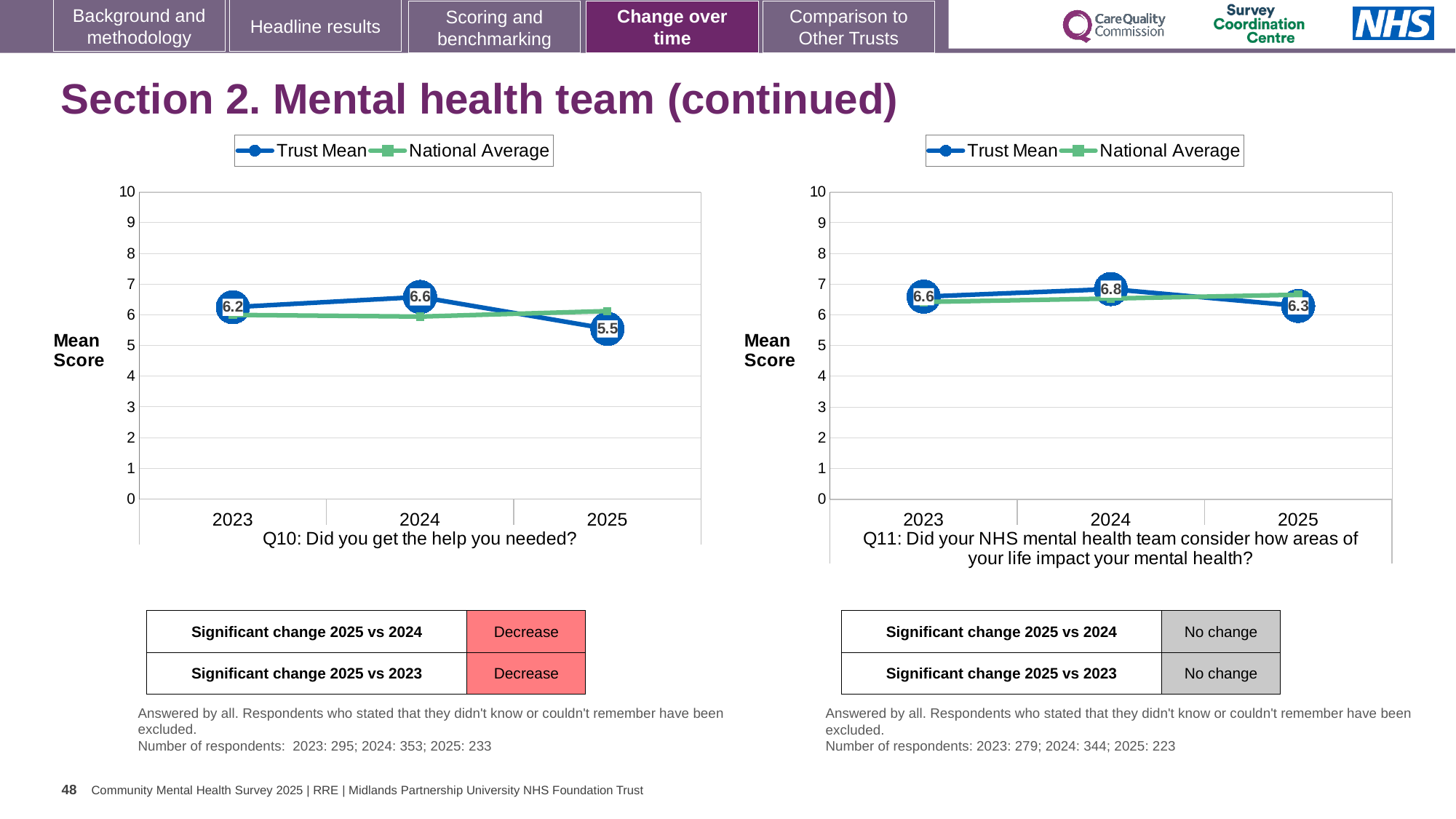

# Section 2. Mental health team (continued)

### Chart

| Category | Trust Mean | National Average |
|---|---|---|
| 2023 | 6.594510951973973 | 6.420695448824115 |
| 2024 | 6.840626973307363 | 6.533461604041126 |
| 2025 | 6.293264725965046 | 6.657780540168563 |

### Chart

| Category | Trust Mean | National Average |
|---|---|---|
| 2023 | 6.249003966319128 | 5.996271890399126 |
| 2024 | 6.582428867368546 | 5.942534115546757 |
| 2025 | 5.541957918035172 | 6.121234901314825 |
| Significant change 2025 vs 2024 | Decrease |
| --- | --- |
| Significant change 2025 vs 2023 | Decrease |
| Significant change 2025 vs 2024 | No change |
| --- | --- |
| Significant change 2025 vs 2023 | No change |
Answered by all. Respondents who stated that they didn't know or couldn't remember have been excluded.
Number of respondents:  2023: 295; 2024: 353; 2025: 233
Answered by all. Respondents who stated that they didn't know or couldn't remember have been excluded.
Number of respondents: 2023: 279; 2024: 344; 2025: 223

48